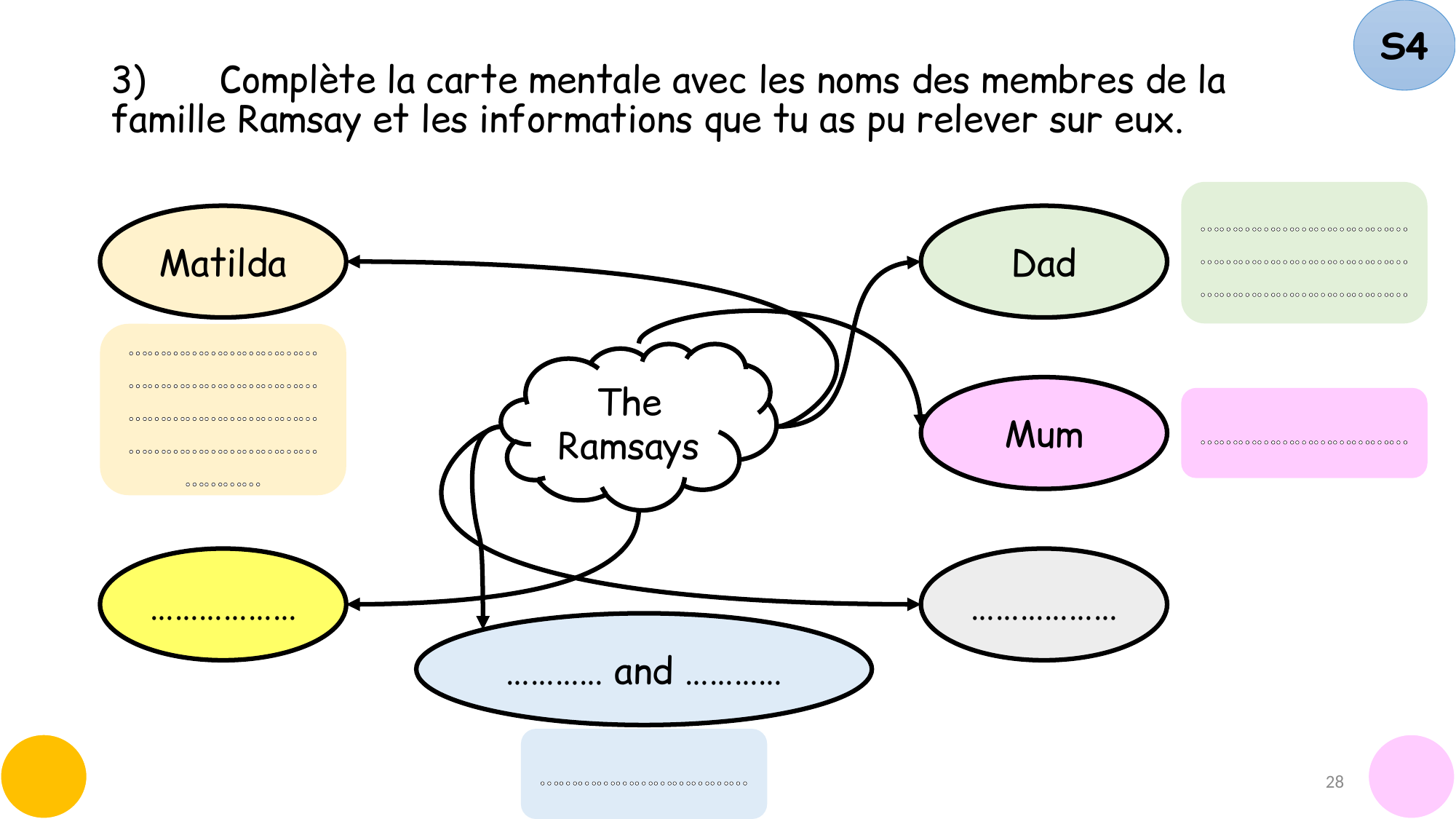

# 3)	Complète la carte mentale avec les noms des membres de la 	famille Ramsay et les informations que tu as pu relever sur eux.
S4
………………………………………………………………………………………
Matilda
Dad
……………………………………………………………………………………………………………………
The Ramsays
Mum
……………………………
………………
………………
………… and …………
……………………………

28